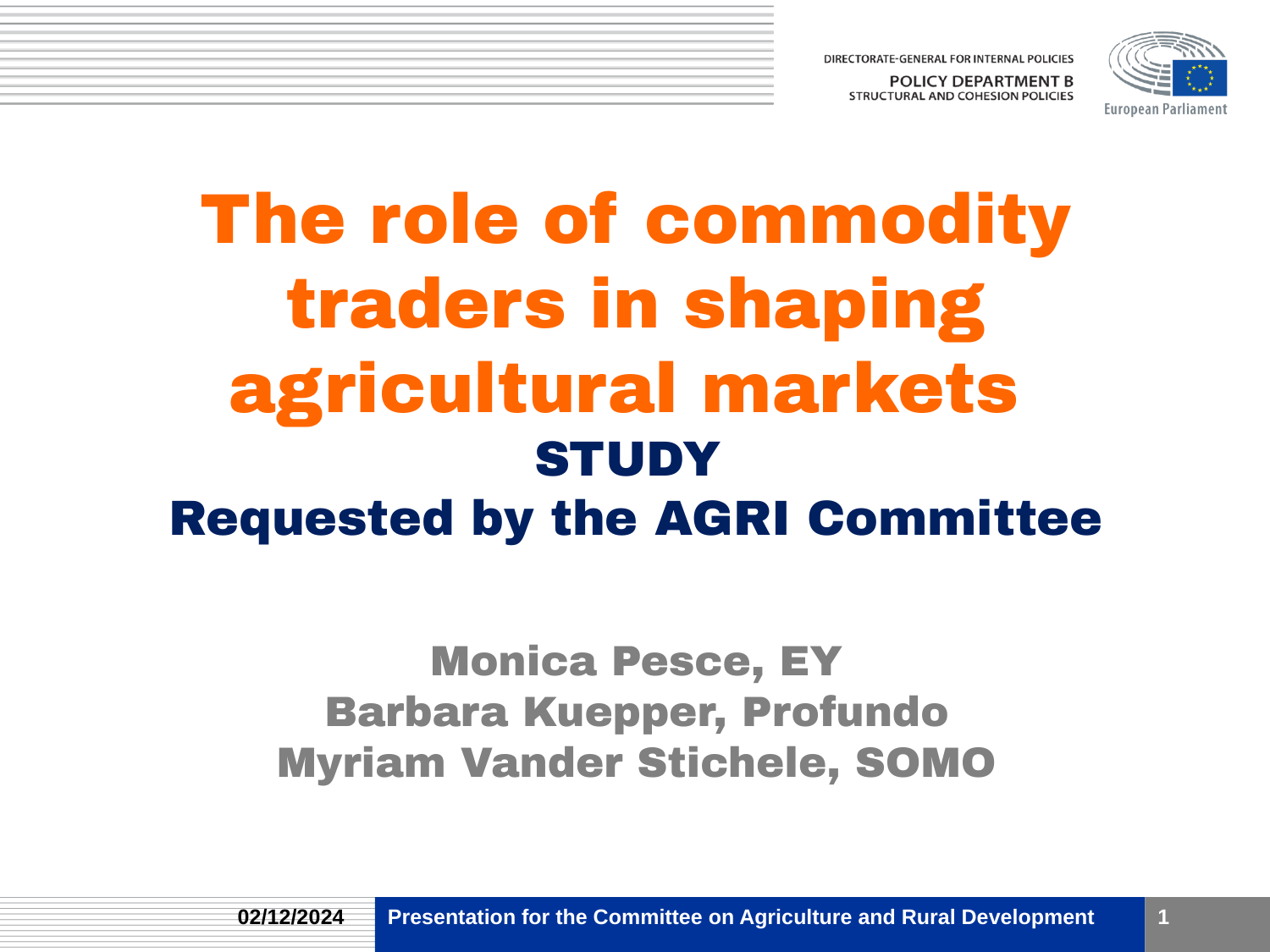

# The role of commodity traders in shaping agricultural markets STUDY Requested by the AGRI Committee

Monica Pesce, EY
Barbara Kuepper, Profundo
Myriam Vander Stichele, SOMO
02/12/2024
Presentation for the Committee on Agriculture and Rural Development
1